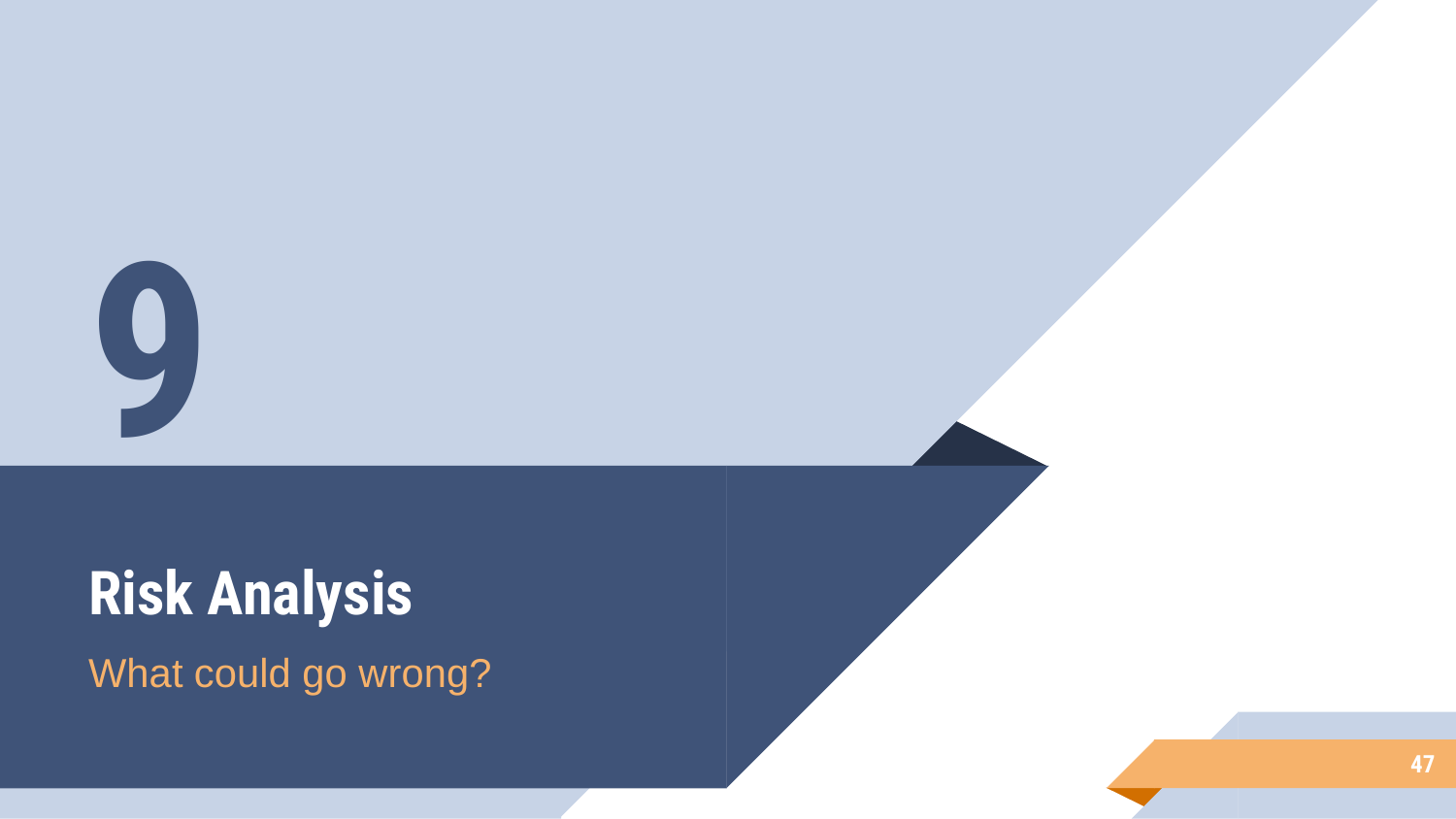

9
# Risk Analysis
What could go wrong?
47